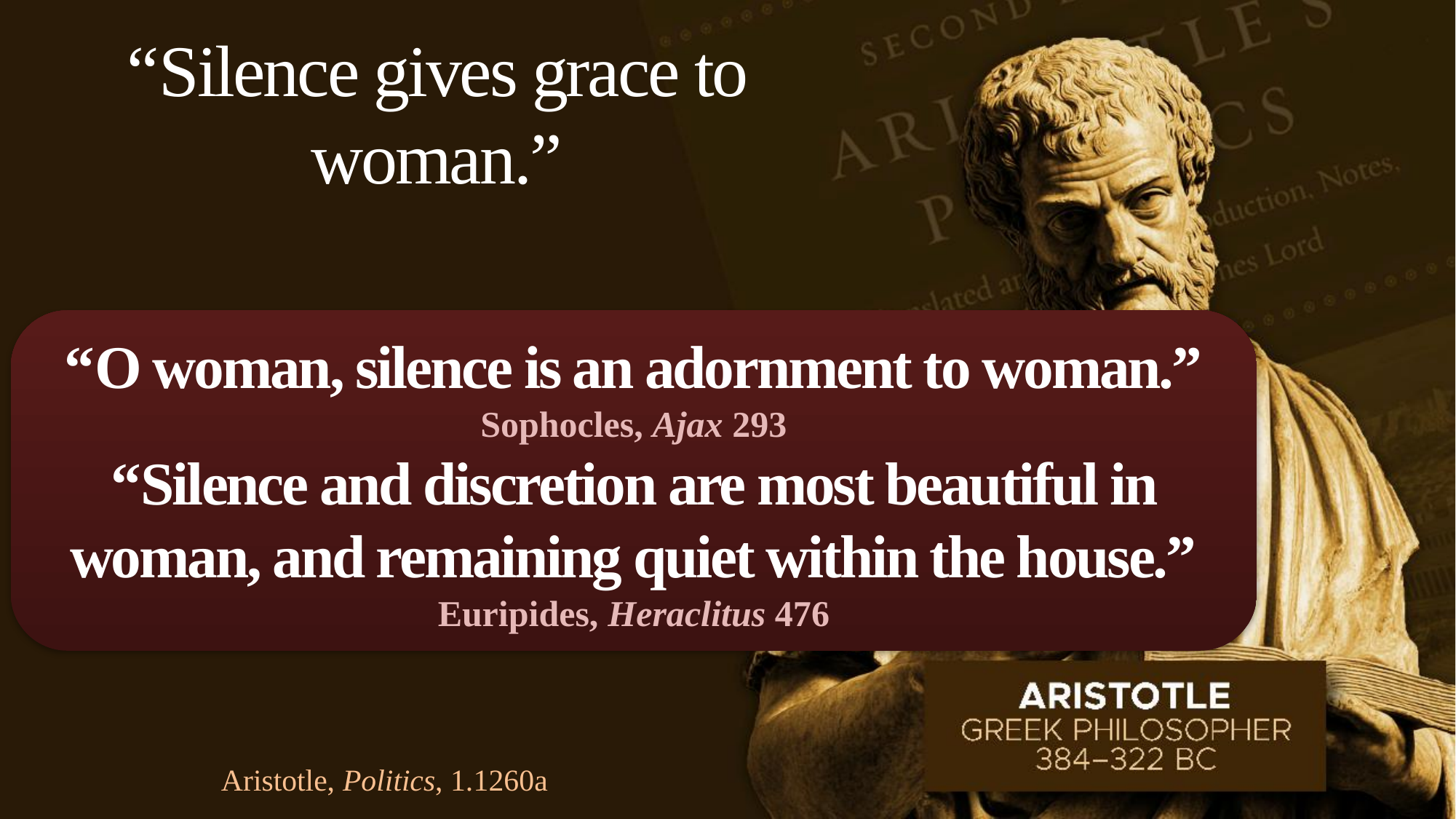

“Silence gives grace to woman.”
“O woman, silence is an adornment to woman.”
Sophocles, Ajax 293
“Silence and discretion are most beautiful in woman, and remaining quiet within the house.”
Euripides, Heraclitus 476
Aristotle, Politics, 1.1260a